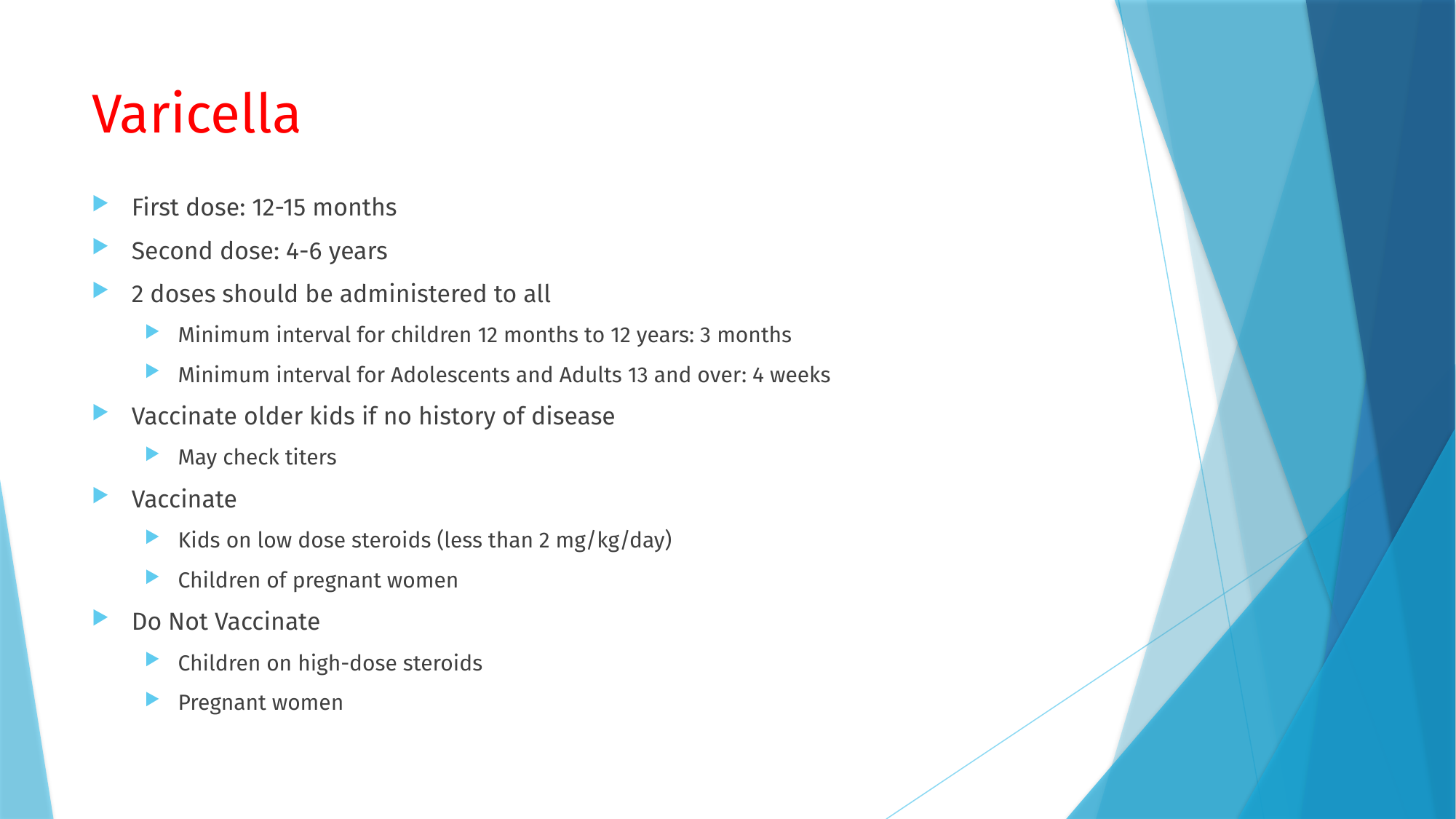

# Varicella
First dose: 12-15 months
Second dose: 4-6 years
2 doses should be administered to all
Minimum interval for children 12 months to 12 years: 3 months
Minimum interval for Adolescents and Adults 13 and over: 4 weeks
Vaccinate older kids if no history of disease
May check titers
Vaccinate
Kids on low dose steroids (less than 2 mg/kg/day)
Children of pregnant women
Do Not Vaccinate
Children on high-dose steroids
Pregnant women